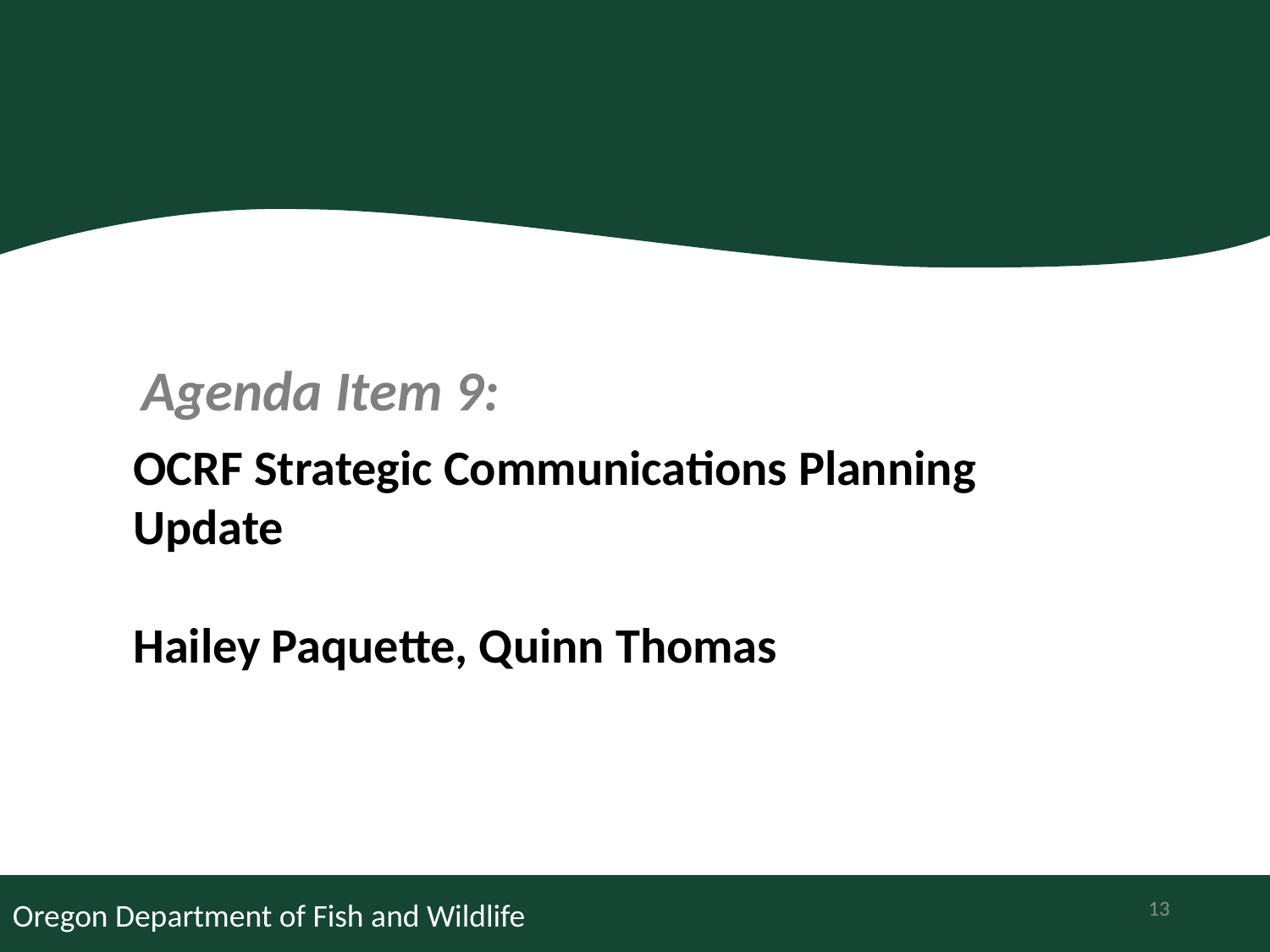

Agenda Item 9:
OCRF Strategic Communications Planning Update

Hailey Paquette, Quinn Thomas
13